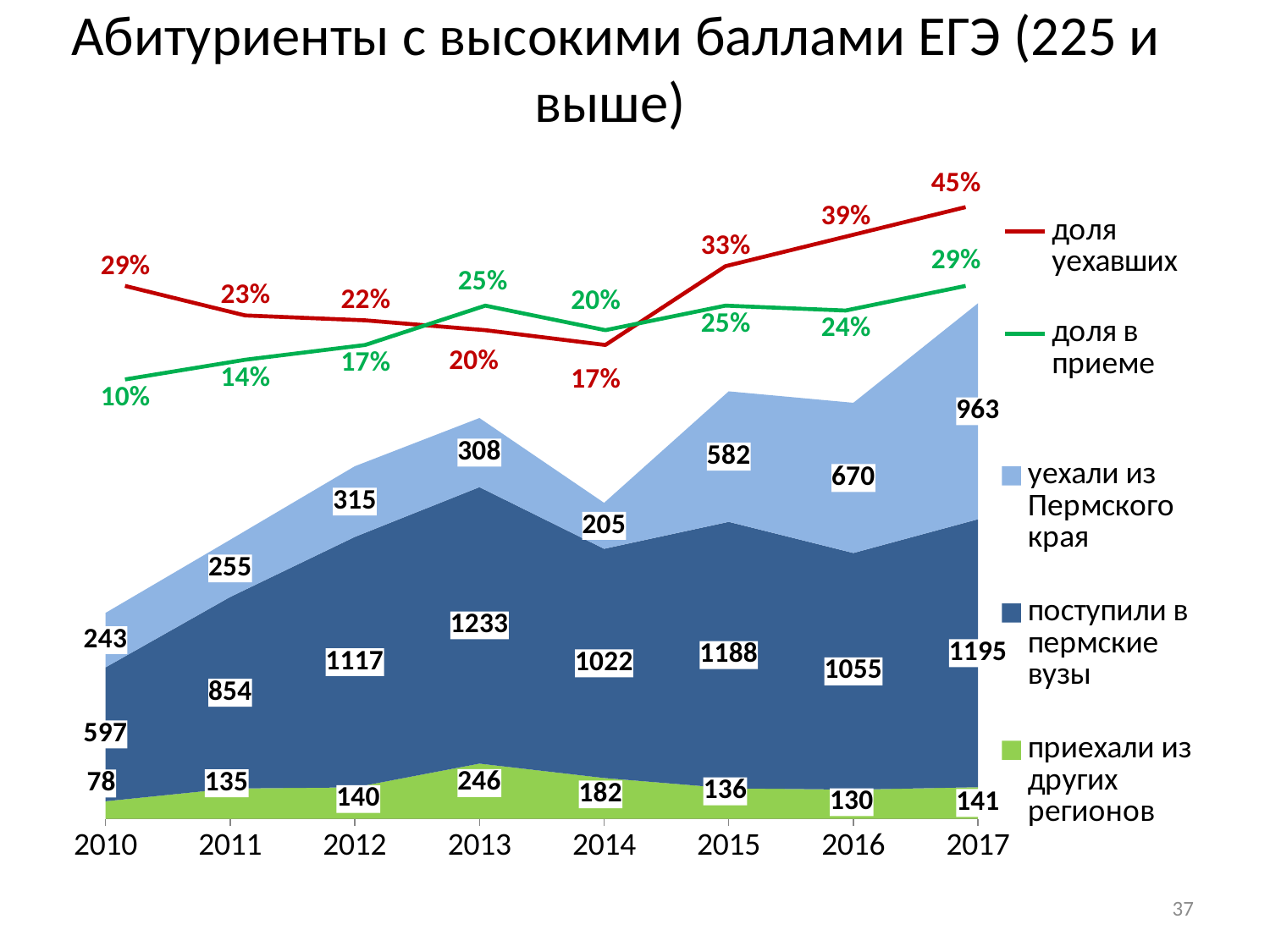

# Абитуриенты с высокими баллами ЕГЭ (225 и выше)

### Chart

| Category | доля уехавших | доля в приеме |
|---|---|---|
| 2010 | 0.2900000000000003 | 0.1 |
| 2011 | 0.23 | 0.14 |
| 2012 | 0.22 | 0.17 |
| 2013 | 0.2 | 0.25 |
| 2014 | 0.17 | 0.2 |
| 2015 | 0.33000000000000046 | 0.25 |
| 2016 | 0.3900000000000004 | 0.24000000000000016 |
| 2017 | 0.45 | 0.2900000000000003 |

### Chart

| Category | приехали из других регионов | поступили в пермские вузы | уехали из Пермского края |
|---|---|---|---|
| 2010 | 78.0 | 597.0 | 243.0 |
| 2011 | 135.0 | 854.0 | 255.0 |
| 2012 | 140.0 | 1117.0 | 315.0 |
| 2013 | 246.0 | 1233.0 | 308.0 |
| 2014 | 182.0 | 1022.0 | 205.0 |
| 2015 | 136.0 | 1188.0 | 582.0 |
| 2016 | 130.0 | 1055.0 | 670.0 |
| 2017 | 141.0 | 1195.0 | 963.0 |
37